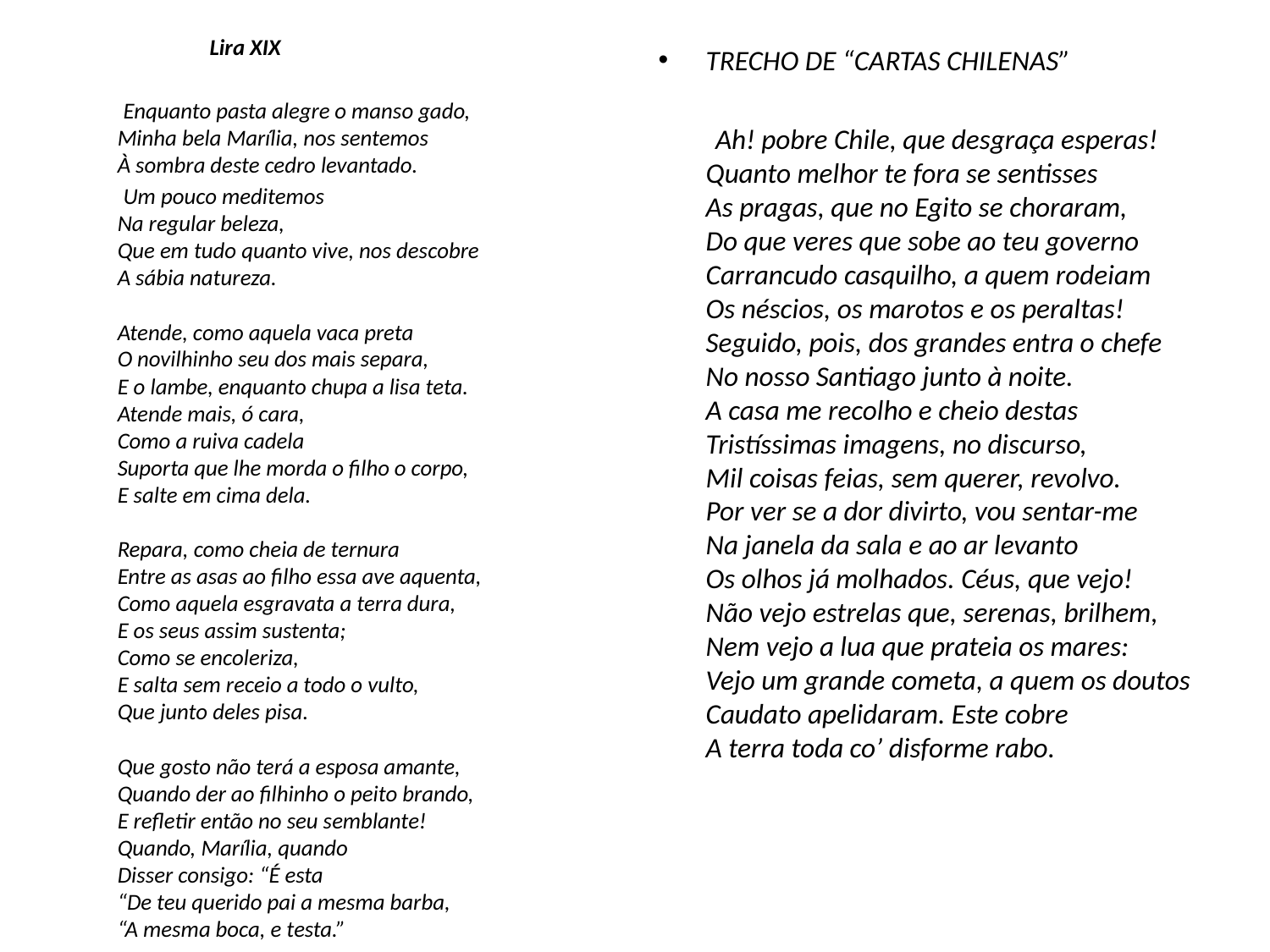

Lira XIX

         Enquanto pasta alegre o manso gado, 
Minha bela Marília, nos sentemos 
À sombra deste cedro levantado.
         Um pouco meditemos 
Na regular beleza,
Que em tudo quanto vive, nos descobre
A sábia natureza. 
Atende, como aquela vaca preta 
O novilhinho seu dos mais separa, 
E o lambe, enquanto chupa a lisa teta.
Atende mais, ó cara, 
Como a ruiva cadela
Suporta que lhe morda o filho o corpo,
E salte em cima dela. 
Repara, como cheia de ternura 
Entre as asas ao filho essa ave aquenta, 
Como aquela esgravata a terra dura,
E os seus assim sustenta; 
Como se encoleriza,
E salta sem receio a todo o vulto,
Que junto deles pisa. 
Que gosto não terá a esposa amante, 
Quando der ao filhinho o peito brando, 
E refletir então no seu semblante!
Quando, Marília, quando 
Disser consigo: “É esta
“De teu querido pai a mesma barba,
“A mesma boca, e testa.”

TRECHO DE “CARTAS CHILENAS”

         Ah! pobre Chile, que desgraça esperas!
Quanto melhor te fora se sentisses
As pragas, que no Egito se choraram,
Do que veres que sobe ao teu governo
Carrancudo casquilho, a quem rodeiam
Os néscios, os marotos e os peraltas!
Seguido, pois, dos grandes entra o chefe
No nosso Santiago junto à noite.
A casa me recolho e cheio destas
Tristíssimas imagens, no discurso,
Mil coisas feias, sem querer, revolvo.
Por ver se a dor divirto, vou sentar-me
Na janela da sala e ao ar levanto
Os olhos já molhados. Céus, que vejo!
Não vejo estrelas que, serenas, brilhem,
Nem vejo a lua que prateia os mares:
Vejo um grande cometa, a quem os doutos
Caudato apelidaram. Este cobre
A terra toda co’ disforme rabo.